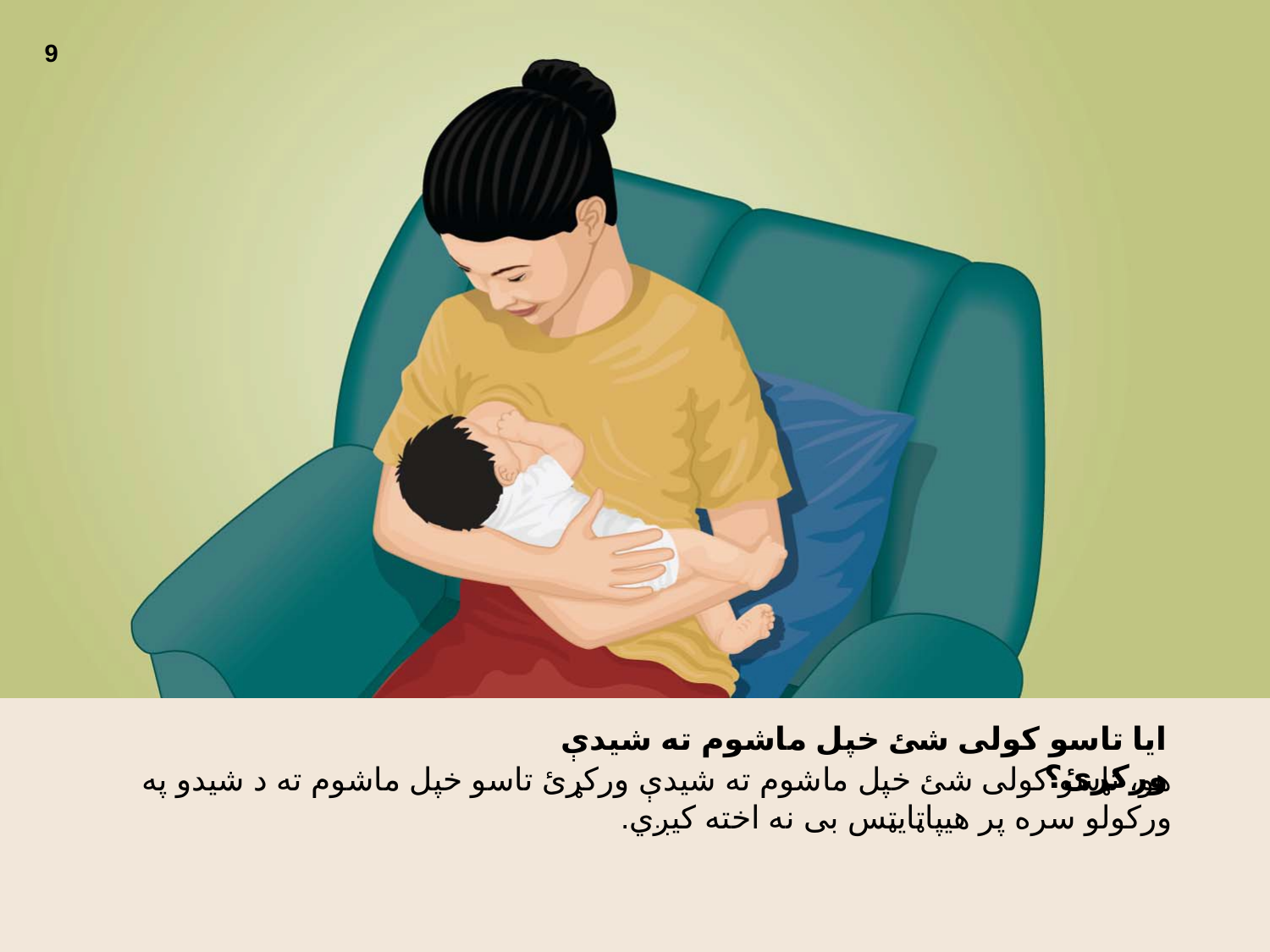

9
ایا تاسو کولی شئ خپل ماشوم ته شیدې ورکړئ؟
هو، تاسو کولی شئ خپل ماشوم ته شیدې ورکړئ تاسو خپل ماشوم ته د شیدو په ورکولو سره پر هیپاټایټس بی نه اخته کيږي.